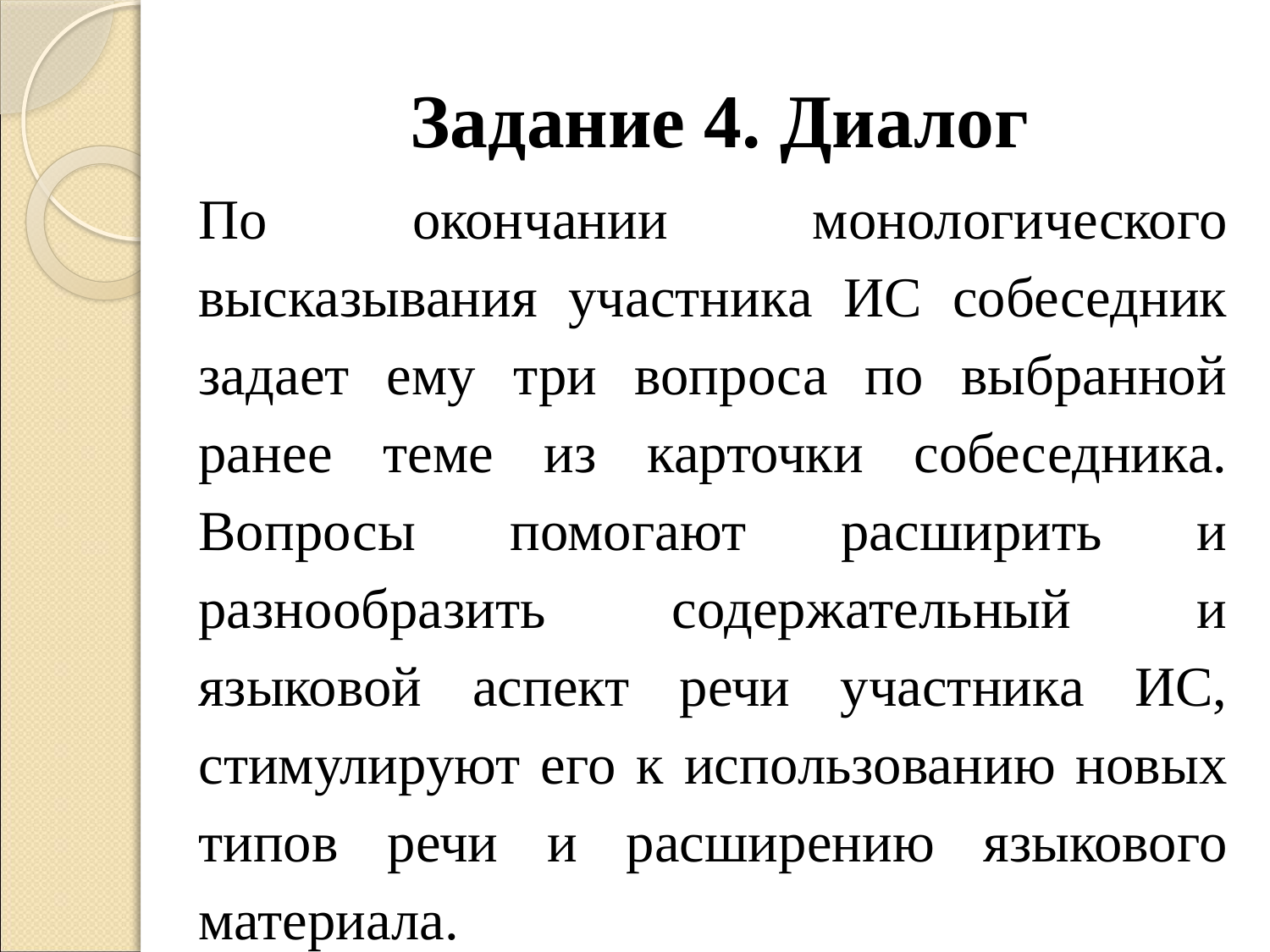

# Задание 4. Диалог
По окончании монологического высказывания участника ИС собеседник задает ему три вопроса по выбранной ранее теме из карточки собеседника. Вопросы помогают расширить и разнообразить содержательный и языковой аспект речи участника ИС, стимулируют его к использованию новых типов речи и расширению языкового материала.